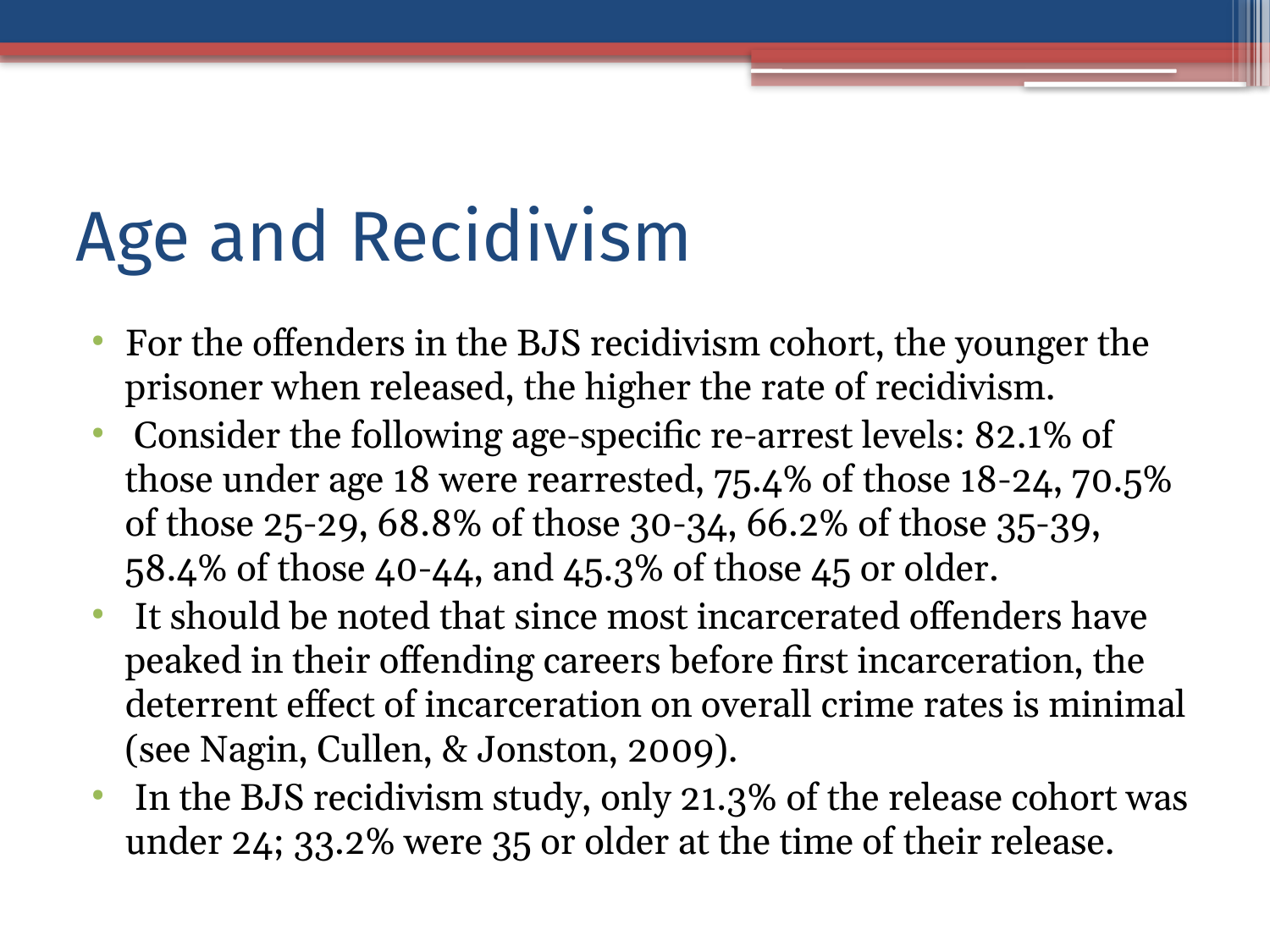

# Age and Recidivism
For the offenders in the BJS recidivism cohort, the younger the prisoner when released, the higher the rate of recidivism.
 Consider the following age-specific re-arrest levels: 82.1% of those under age 18 were rearrested, 75.4% of those 18-24, 70.5% of those 25-29, 68.8% of those 30-34, 66.2% of those 35-39, 58.4% of those 40-44, and 45.3% of those 45 or older.
 It should be noted that since most incarcerated offenders have peaked in their offending careers before first incarceration, the deterrent effect of incarceration on overall crime rates is minimal (see Nagin, Cullen, & Jonston, 2009).
 In the BJS recidivism study, only 21.3% of the release cohort was under 24; 33.2% were 35 or older at the time of their release.